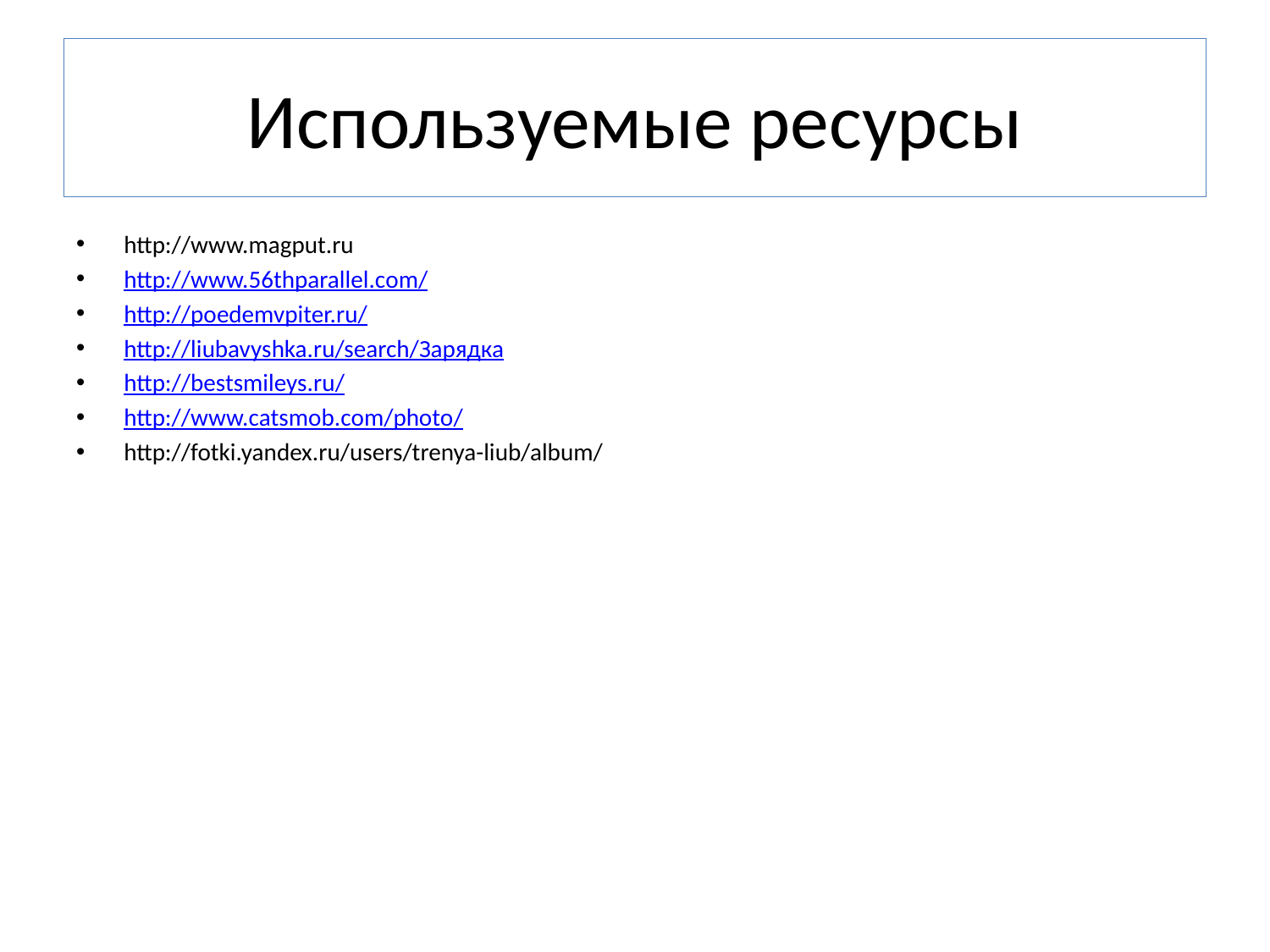

# Используемые ресурсы
http://www.magput.ru
http://www.56thparallel.com/
http://poedemvpiter.ru/
http://liubavyshka.ru/search/Зарядка
http://bestsmileys.ru/
http://www.catsmob.com/photo/
http://fotki.yandex.ru/users/trenya-liub/album/